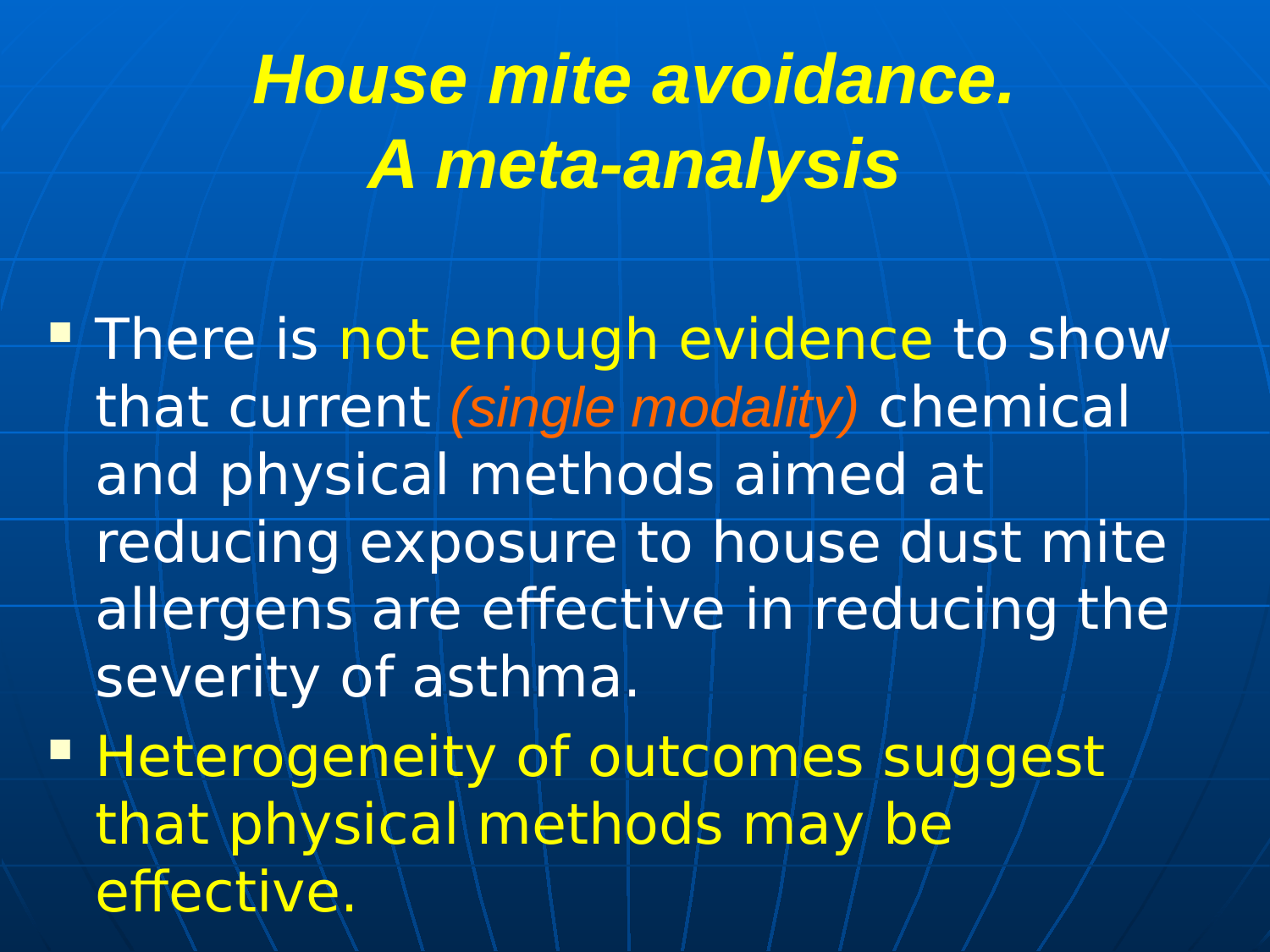

# House mite avoidance. A meta-analysis
There is not enough evidence to show that current (single modality) chemical and physical methods aimed at reducing exposure to house dust mite allergens are effective in reducing the severity of asthma.
Heterogeneity of outcomes suggest that physical methods may be effective.